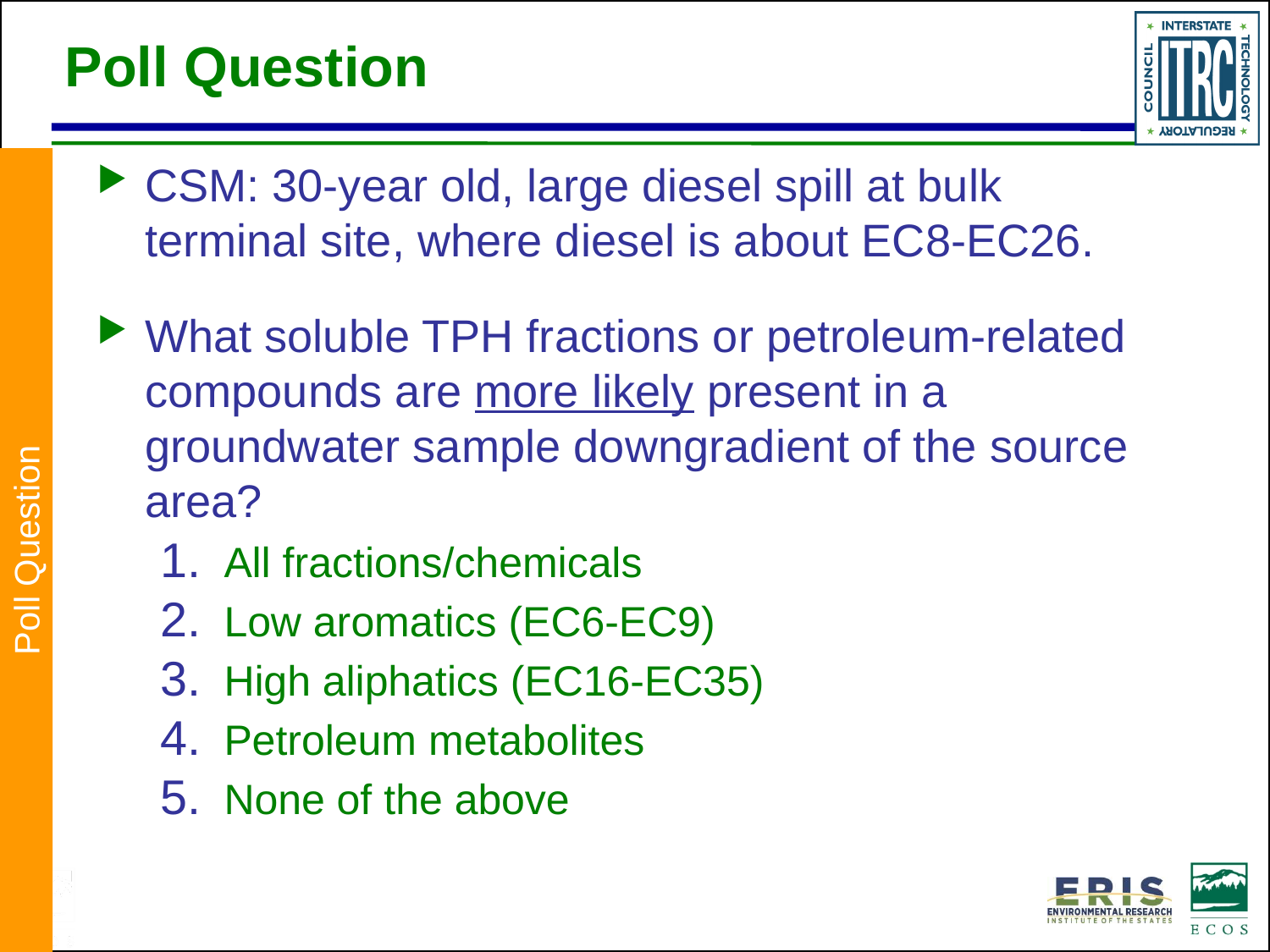

# Poll Question
CSM: 30-year old, large diesel spill at bulk terminal site, where diesel is about EC8-EC26.
What soluble TPH fractions or petroleum-related compounds are more likely present in a groundwater sample downgradient of the source area?
All fractions/chemicals
Low aromatics (EC6-EC9)
High aliphatics (EC16-EC35)
Petroleum metabolites
None of the above
Poll Question